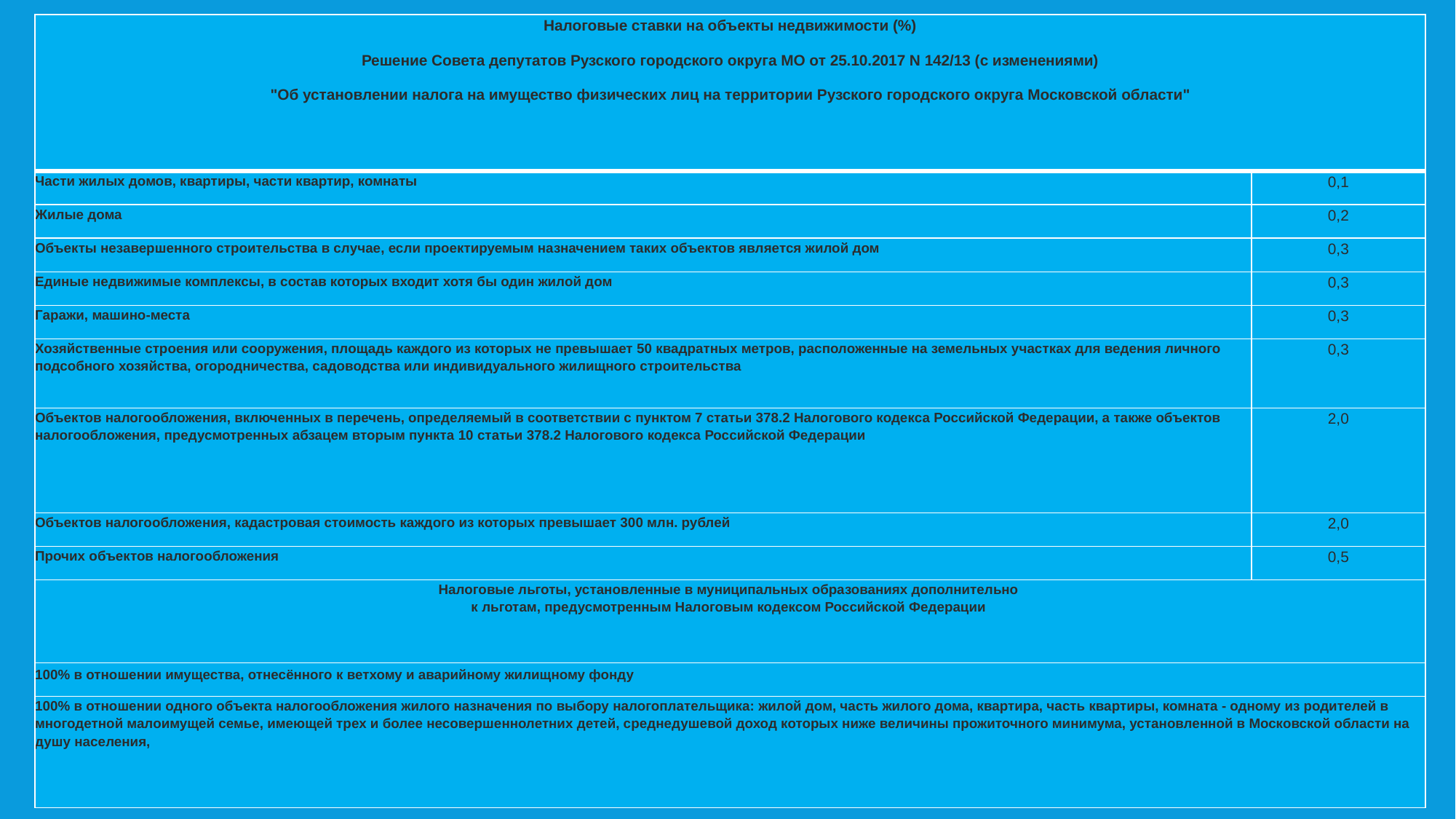

| Налоговые ставки на объекты недвижимости (%) Решение Совета депутатов Рузского городского округа МО от 25.10.2017 N 142/13 (с изменениями) "Об установлении налога на имущество физических лиц на территории Рузского городского округа Московской области" |  |
| --- | --- |
| Части жилых домов, квартиры, части квартир, комнаты | 0,1 |
| Жилые дома | 0,2 |
| Объекты незавершенного строительства в случае, если проектируемым назначением таких объектов является жилой дом | 0,3 |
| Единые недвижимые комплексы, в состав которых входит хотя бы один жилой дом | 0,3 |
| Гаражи, машино-места | 0,3 |
| Хозяйственные строения или сооружения, площадь каждого из которых не превышает 50 квадратных метров, расположенные на земельных участках для ведения личного подсобного хозяйства, огородничества, садоводства или индивидуального жилищного строительства | 0,3 |
| Объектов налогообложения, включенных в перечень, определяемый в соответствии с пунктом 7 статьи 378.2 Налогового кодекса Российской Федерации, а также объектов налогообложения, предусмотренных абзацем вторым пункта 10 статьи 378.2 Налогового кодекса Российской Федерации | 2,0 |
| Объектов налогообложения, кадастровая стоимость каждого из которых превышает 300 млн. рублей | 2,0 |
| Прочих объектов налогообложения | 0,5 |
| Налоговые льготы, установленные в муниципальных образованиях дополнительно к льготам, предусмотренным Налоговым кодексом Российской Федерации |  |
| 100% в отношении имущества, отнесённого к ветхому и аварийному жилищному фонду |  |
| 100% в отношении одного объекта налогообложения жилого назначения по выбору налогоплательщика: жилой дом, часть жилого дома, квартира, часть квартиры, комната - одному из родителей в многодетной малоимущей семье, имеющей трех и более несовершеннолетних детей, среднедушевой доход которых ниже величины прожиточного минимума, установленной в Московской области на душу населения, |  |